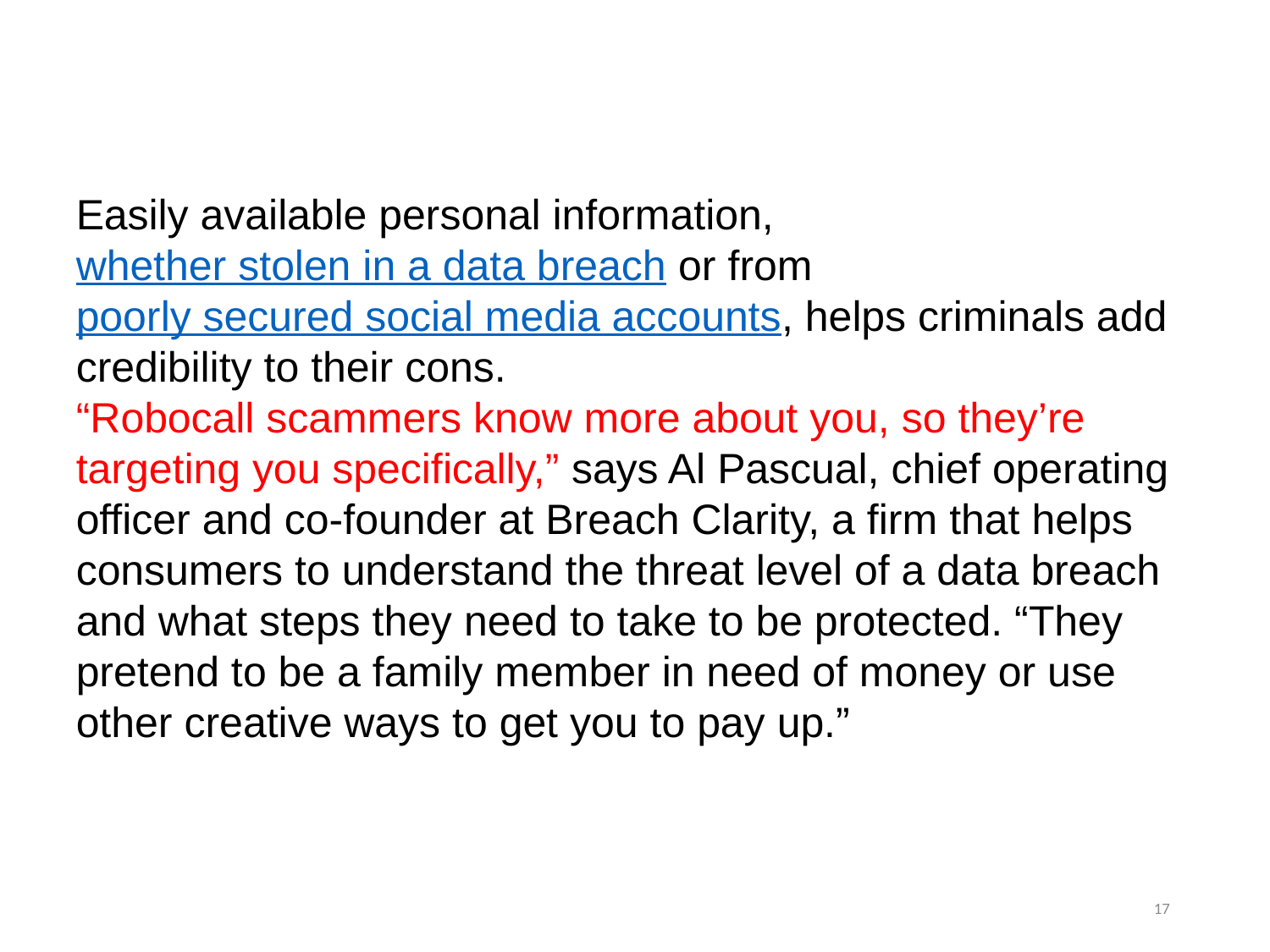

# Leveraging more information
Easily available personal information, whether stolen in a data breach or from poorly secured social media accounts, helps criminals add credibility to their cons.
“Robocall scammers know more about you, so they’re targeting you specifically,” says Al Pascual, chief operating officer and co-founder at Breach Clarity, a firm that helps consumers to understand the threat level of a data breach and what steps they need to take to be protected. “They pretend to be a family member in need of money or use other creative ways to get you to pay up.”

17